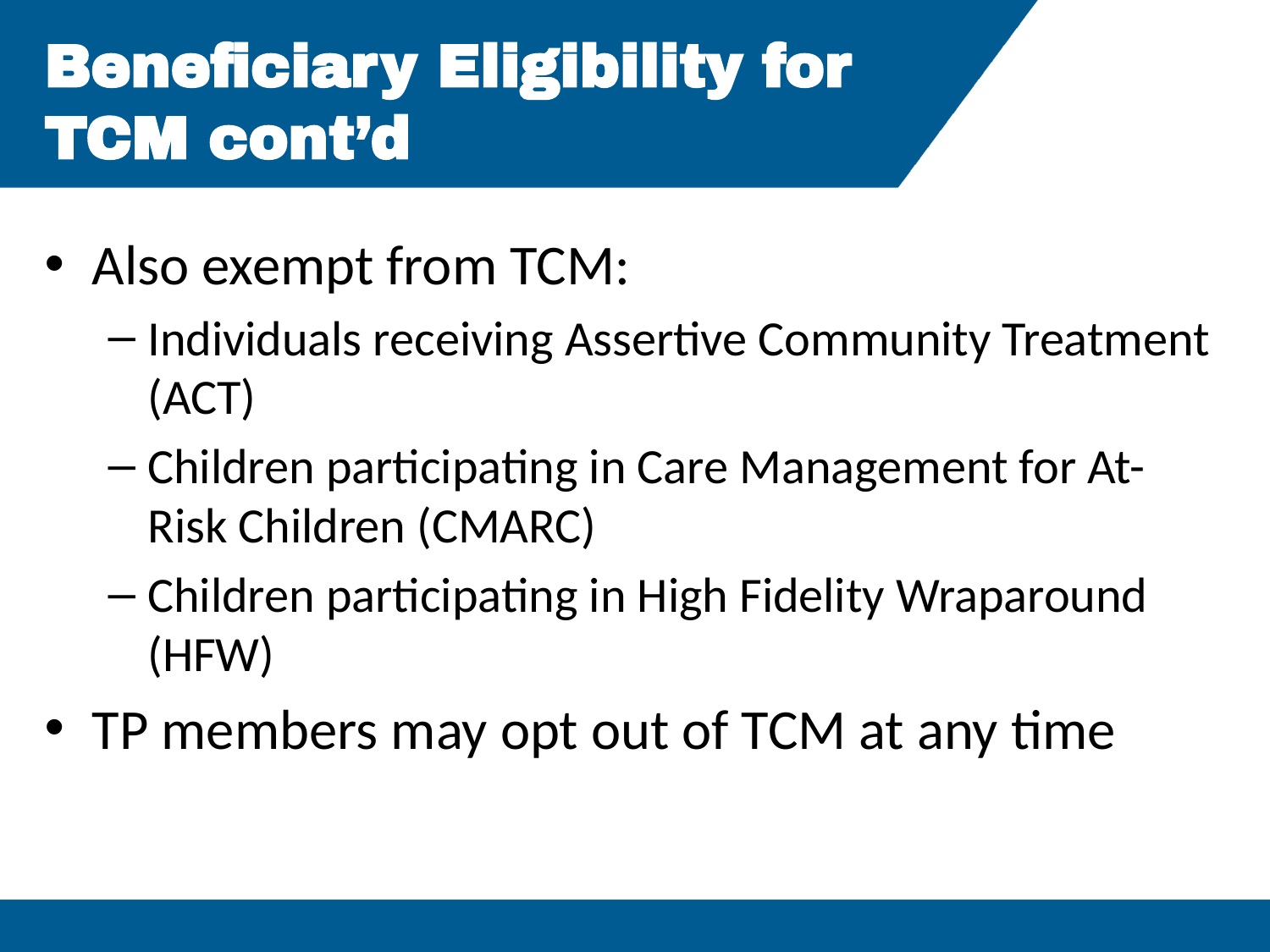

# Beneficiary Eligibility for  TCM cont’d
Also exempt from TCM:
Individuals receiving Assertive Community Treatment (ACT)
Children participating in Care Management for At-Risk Children (CMARC)
Children participating in High Fidelity Wraparound (HFW)
TP members may opt out of TCM at any time